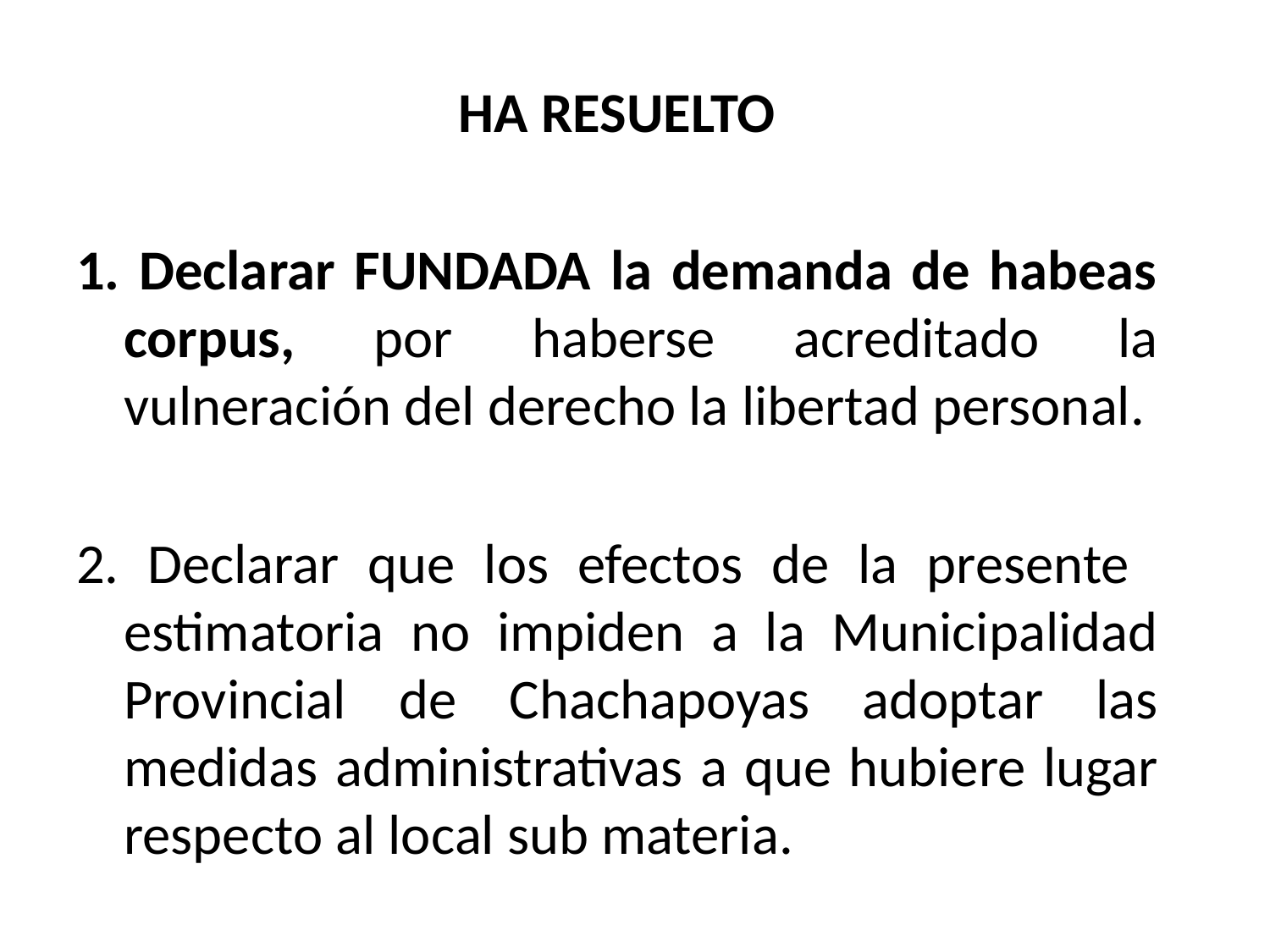

HA RESUELTO

1. Declarar FUNDADA la demanda de habeas corpus, por haberse acreditado la vulneración del derecho la libertad personal.

2. Declarar que los efectos de la presente  estimatoria no impiden a la Municipalidad Provincial de Chachapoyas adoptar las medidas administrativas a que hubiere lugar respecto al local sub materia.